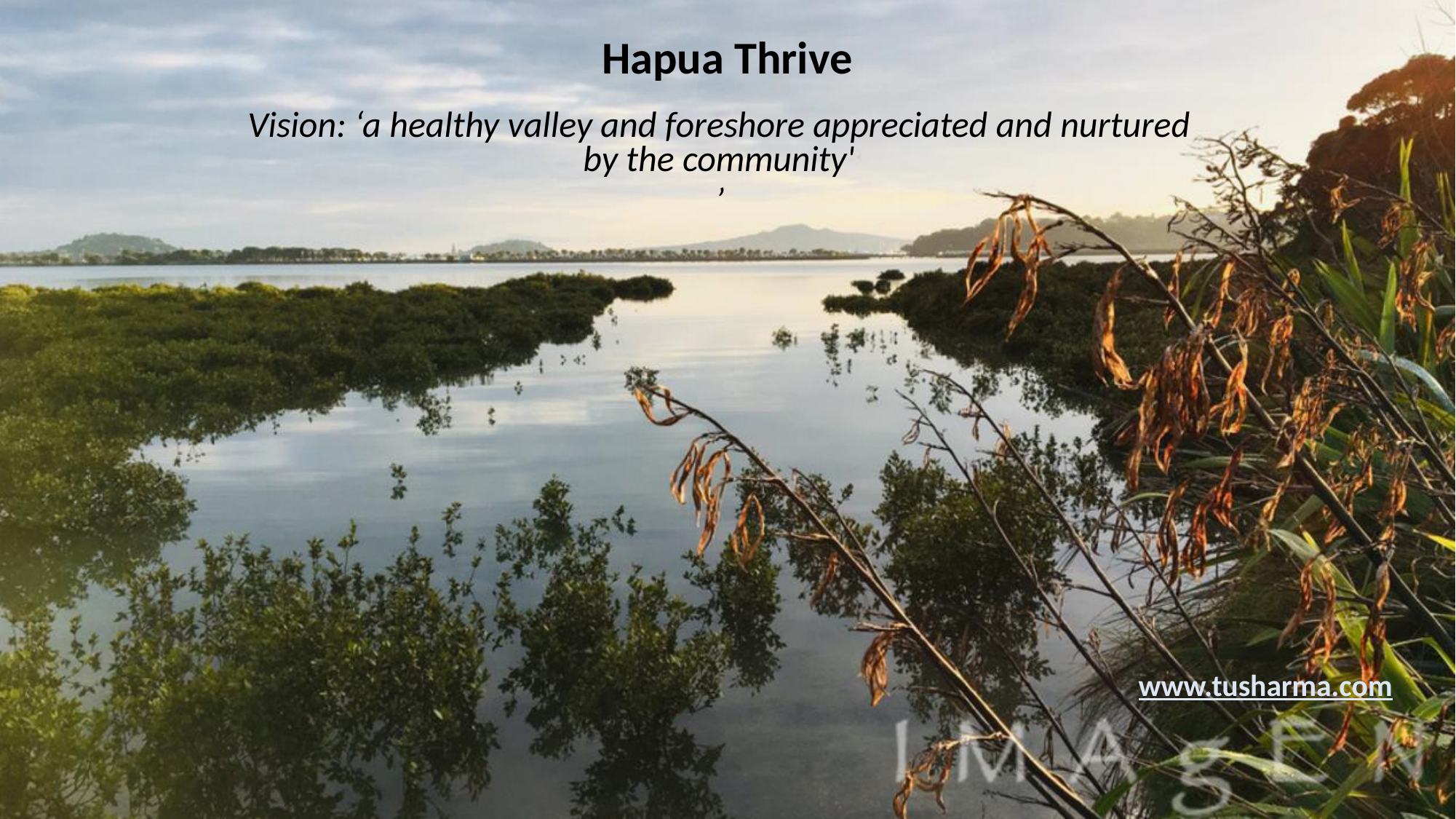

Hapua Thrive
Vision: ‘a healthy valley and foreshore appreciated and nurtured by the community'
’
www.tusharma.com